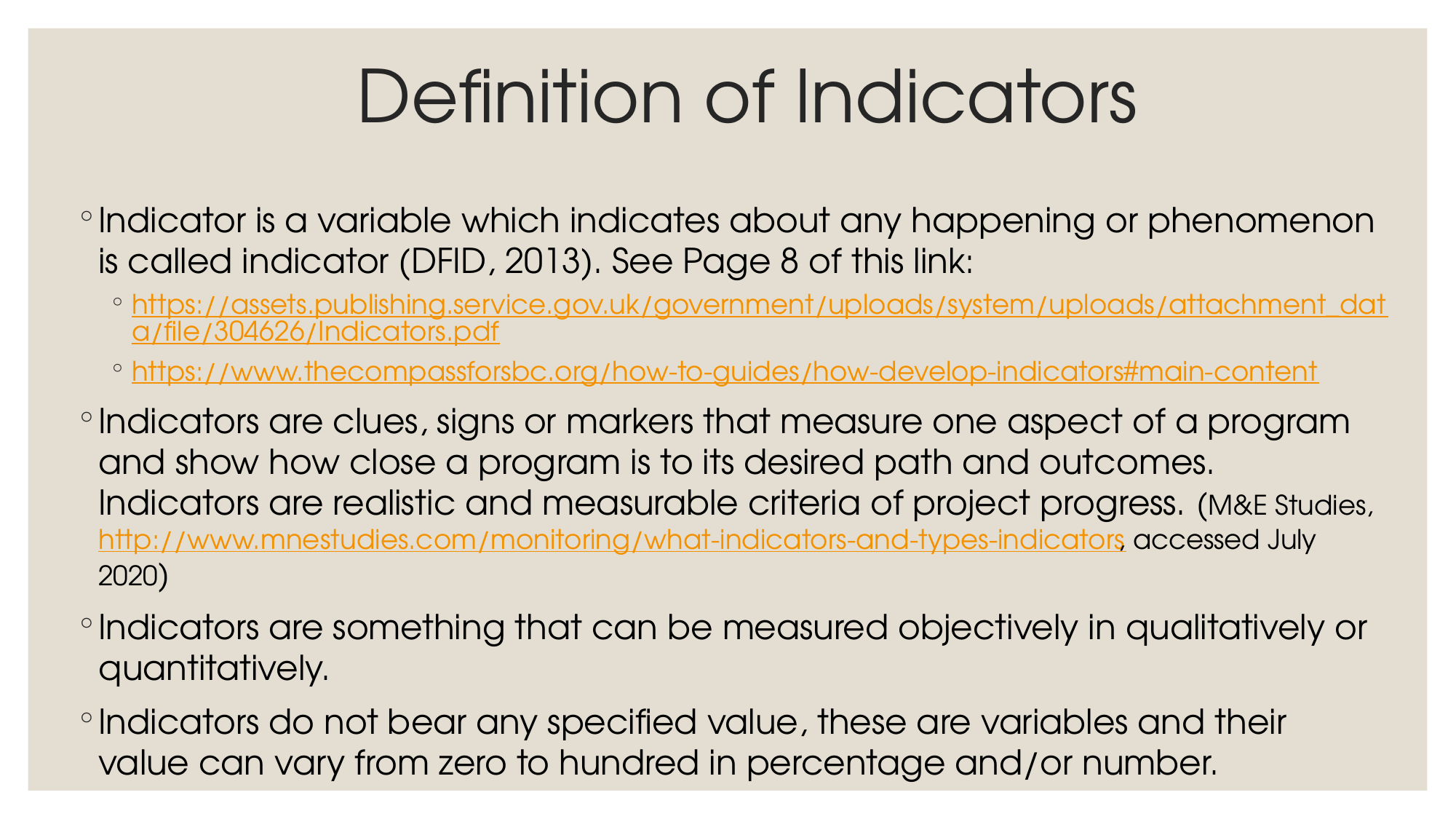

# Definition of Indicators
Indicator is a variable which indicates about any happening or phenomenon is called indicator (DFID, 2013). See Page 8 of this link:
https://assets.publishing.service.gov.uk/government/uploads/system/uploads/attachment_data/file/304626/Indicators.pdf
https://www.thecompassforsbc.org/how-to-guides/how-develop-indicators#main-content
Indicators are clues, signs or markers that measure one aspect of a program and show how close a program is to its desired path and outcomes. Indicators are realistic and measurable criteria of project progress. (M&E Studies, http://www.mnestudies.com/monitoring/what-indicators-and-types-indicators, accessed July 2020)
Indicators are something that can be measured objectively in qualitatively or quantitatively.
Indicators do not bear any specified value, these are variables and their value can vary from zero to hundred in percentage and/or number.